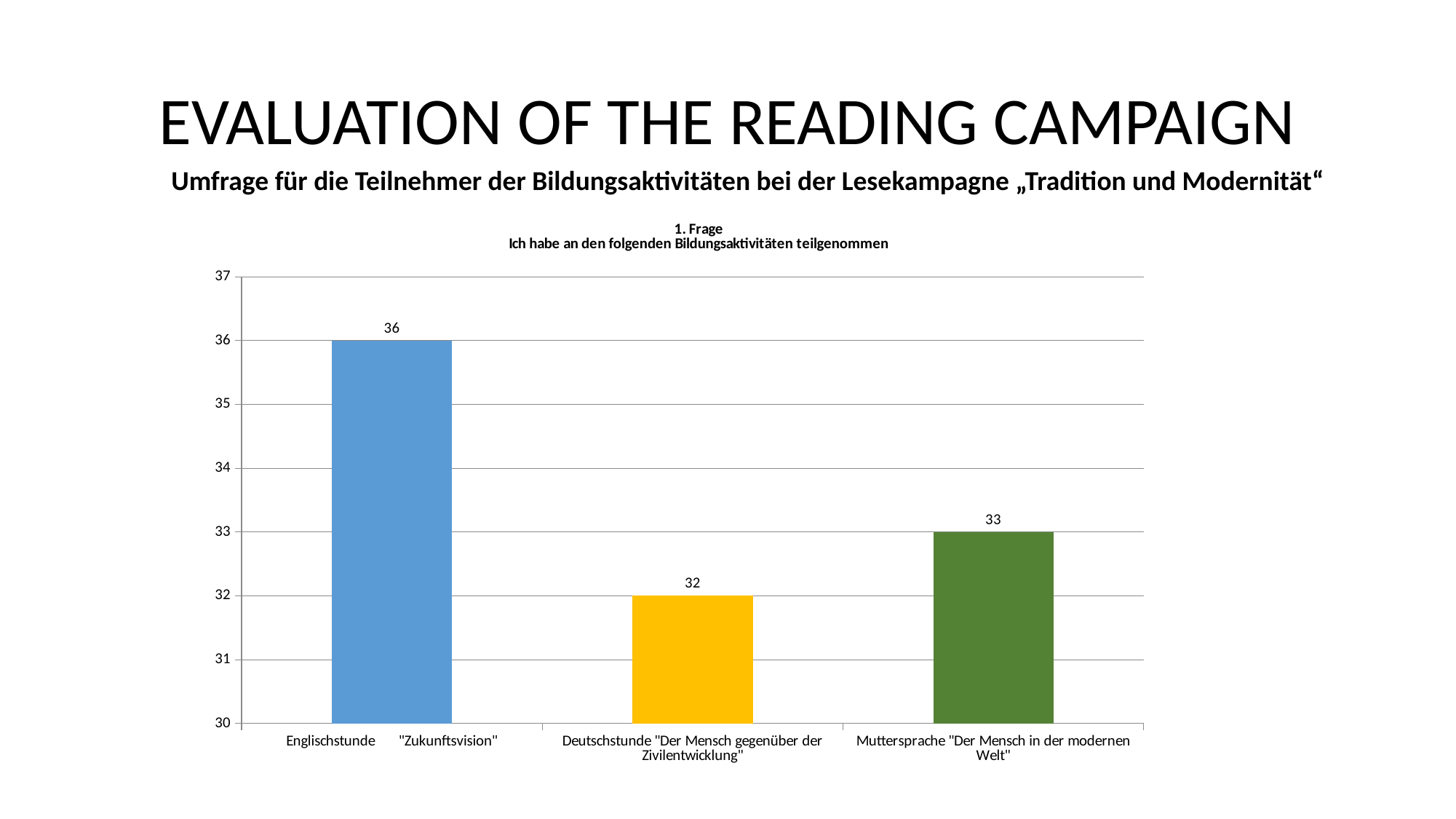

# EVALUATION OF THE READING CAMPAIGN
Umfrage für die Teilnehmer der Bildungsaktivitäten bei der Lesekampagne „Tradition und Modernität“

### Chart: 1. Frage
Ich habe an den folgenden Bildungsaktivitäten teilgenommen

| Category | 1. Frage |
|---|---|
| Englischstunde       "Zukunftsvision" | 36.0 |
| Deutschstunde "Der Mensch gegenüber der Zivilentwicklung" | 32.0 |
| Muttersprache "Der Mensch in der modernen Welt" | 33.0 |